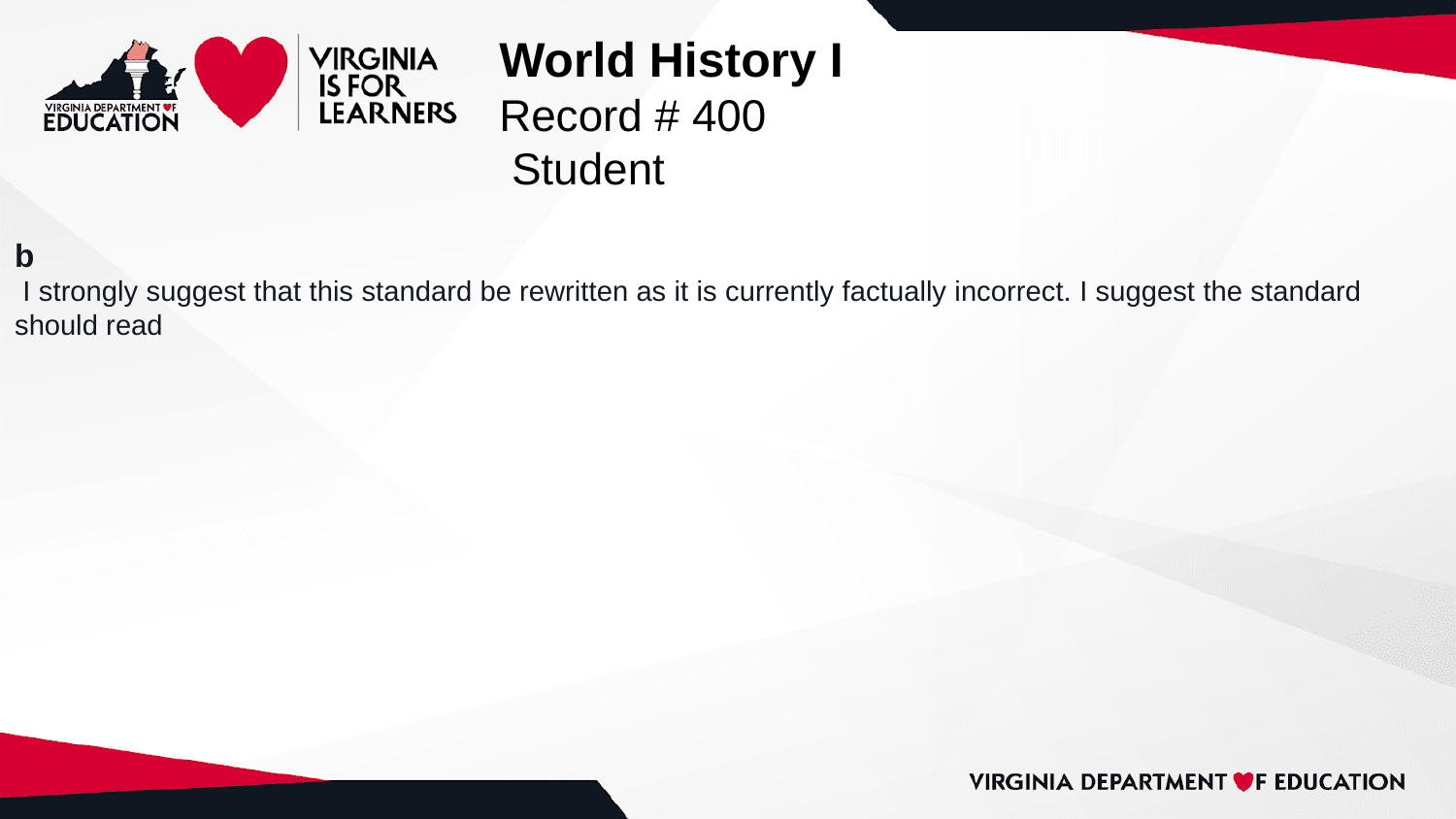

# World History I
Record # 400
 Student

b
 I strongly suggest that this standard be rewritten as it is currently factually incorrect. I suggest the standard should read